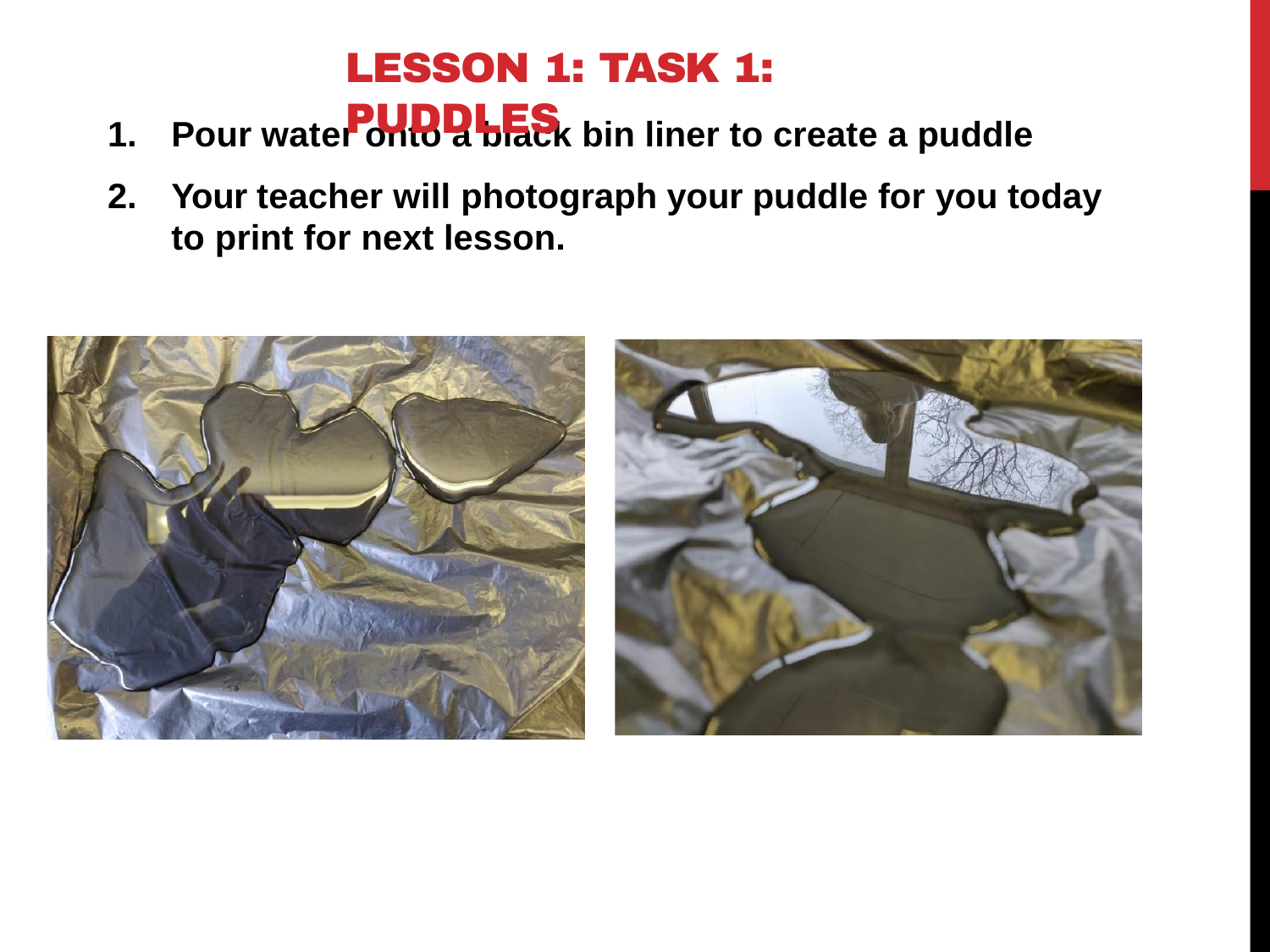

# LESSON 1: TASK 1: PUDDLES
Pour water onto a black bin liner to create a puddle
Your teacher will photograph your puddle for you today
to print for next lesson.